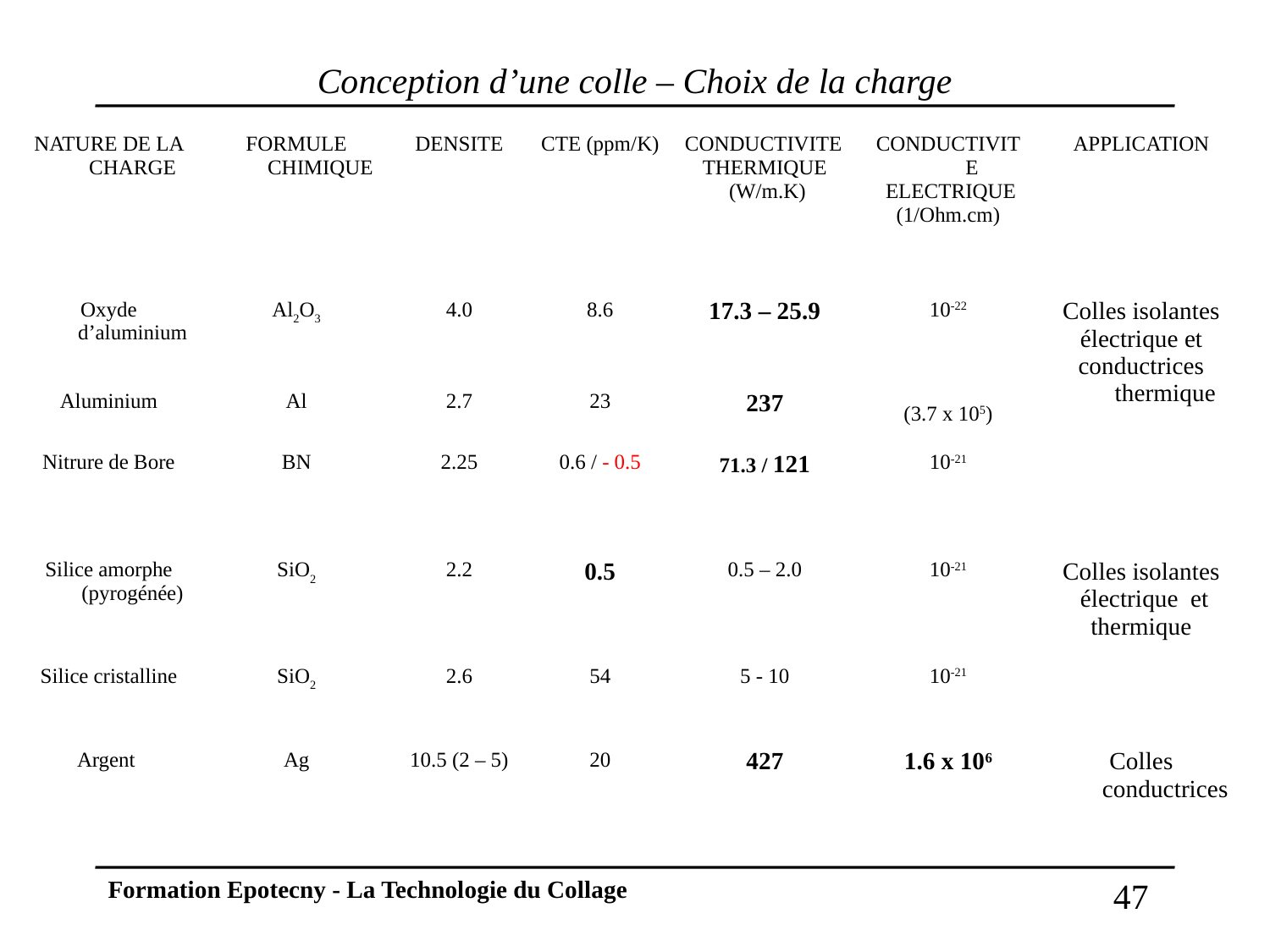

# Conception d’une colle – Choix de la charge
| NATURE DE LA CHARGE | FORMULE CHIMIQUE | DENSITE | CTE (ppm/K) | CONDUCTIVITE THERMIQUE (W/m.K) | CONDUCTIVITE ELECTRIQUE (1/Ohm.cm) | APPLICATION |
| --- | --- | --- | --- | --- | --- | --- |
| Oxyde d’aluminium | Al2O3 | 4.0 | 8.6 | 17.3 – 25.9 | 10-22 | Colles isolantes électrique et conductrices thermique |
| Aluminium | Al | 2.7 | 23 | 237 | (3.7 x 105) |  |
| Nitrure de Bore | BN | 2.25 | 0.6 / - 0.5 | 71.3 / 121 | 10-21 |  |
| Silice amorphe (pyrogénée) | SiO2 | 2.2 | 0.5 | 0.5 – 2.0 | 10-21 | Colles isolantes électrique et thermique |
| Silice cristalline | SiO2 | 2.6 | 54 | 5 - 10 | 10-21 |  |
| Argent | Ag | 10.5 (2 – 5) | 20 | 427 | 1.6 x 106 | Colles conductrices |
Formation Epotecny - La Technologie du Collage
47